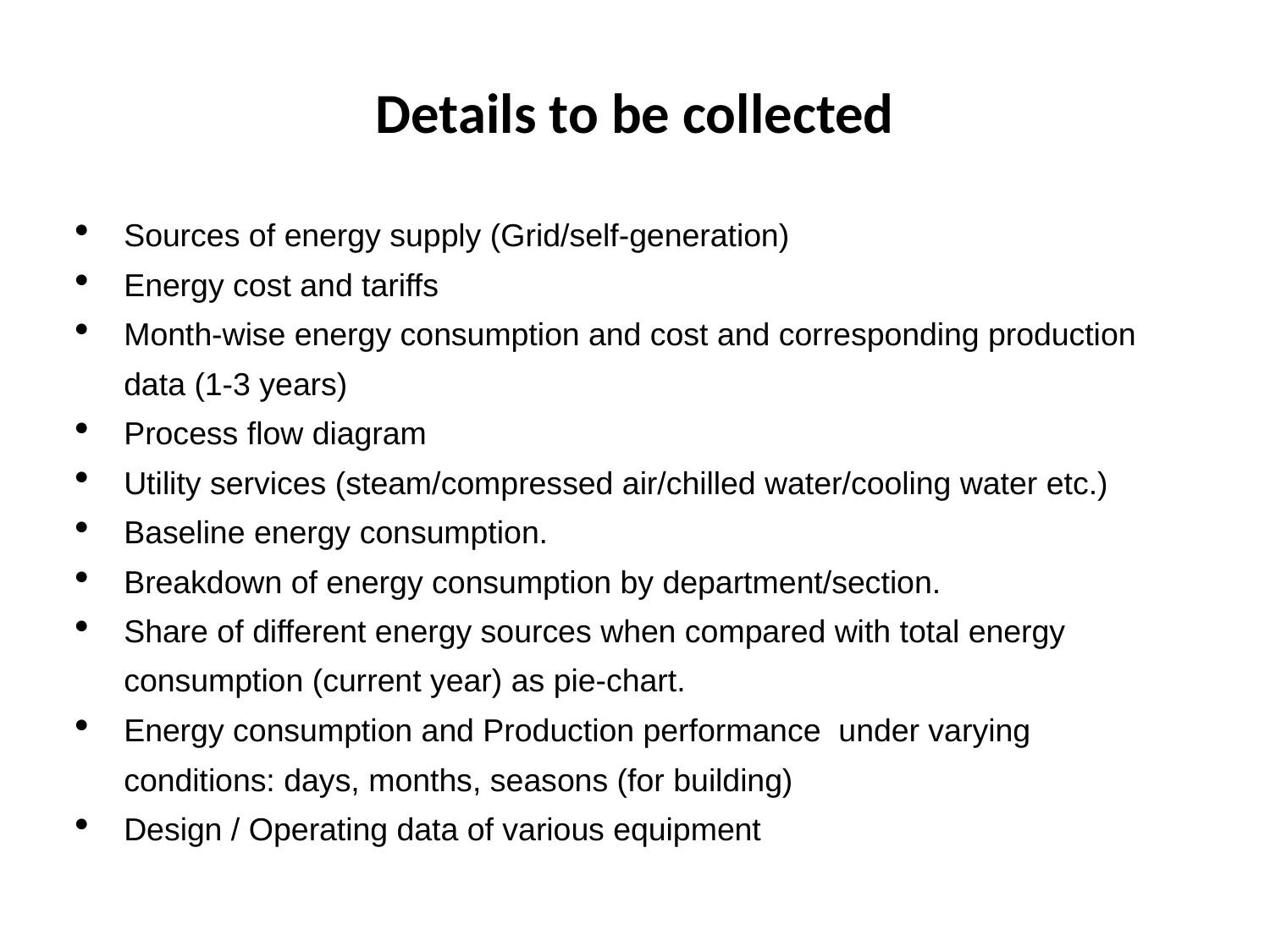

# Details to be collected
Sources of energy supply (Grid/self-generation)
Energy cost and tariffs
Month-wise energy consumption and cost and corresponding production data (1-3 years)
Process flow diagram
Utility services (steam/compressed air/chilled water/cooling water etc.)
Baseline energy consumption.
Breakdown of energy consumption by department/section.
Share of different energy sources when compared with total energy consumption (current year) as pie-chart.
Energy consumption and Production performance  under varying conditions: days, months, seasons (for building)
Design / Operating data of various equipment